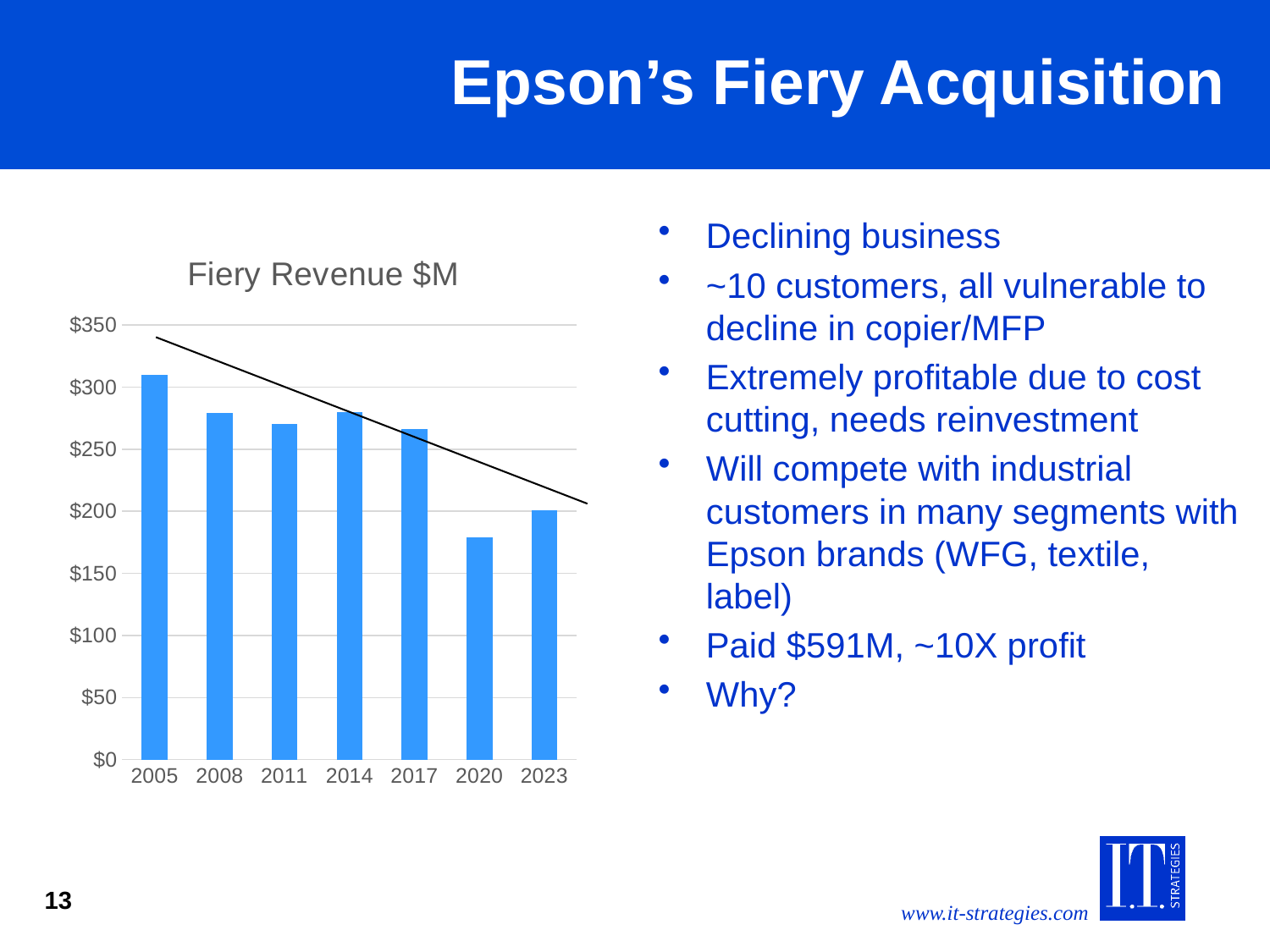

# Epson’s Fiery Acquisition
Declining business
~10 customers, all vulnerable to decline in copier/MFP
Extremely profitable due to cost cutting, needs reinvestment
Will compete with industrial customers in many segments with Epson brands (WFG, textile, label)
Paid $591M, ~10X profit
Why?

### Chart: Fiery Revenue $M

| Category | Series 1 |
|---|---|
| 2005 | 310.0 |
| 2008 | 279.0 |
| 2011 | 270.0 |
| 2014 | 280.0 |
| 2017 | 266.0 |
| 2020 | 179.0 |
| 2023 | 201.0 |
13